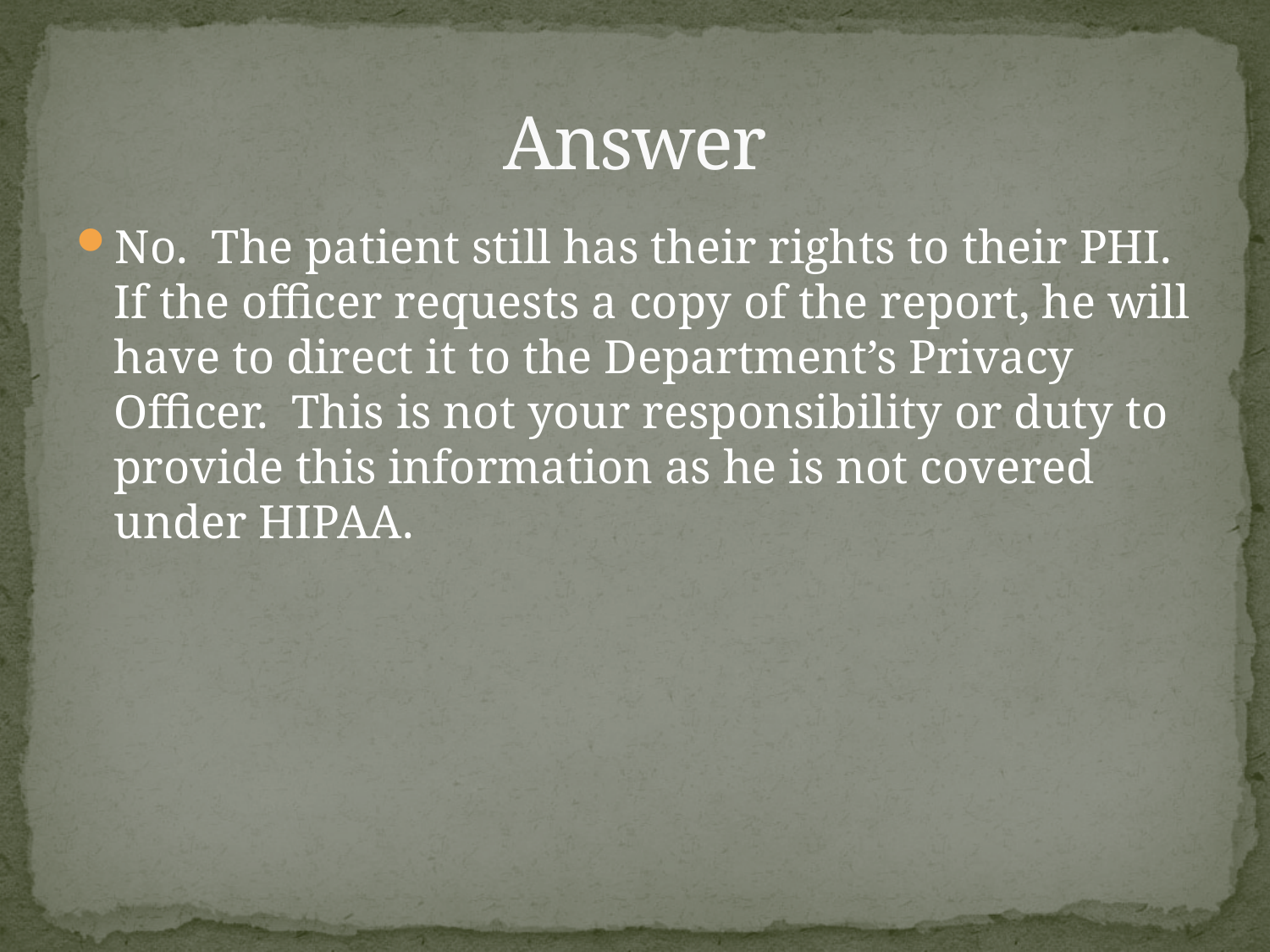

# Answer
No.  The patient still has their rights to their PHI.  If the officer requests a copy of the report, he will have to direct it to the Department’s Privacy Officer.  This is not your responsibility or duty to provide this information as he is not covered under HIPAA.